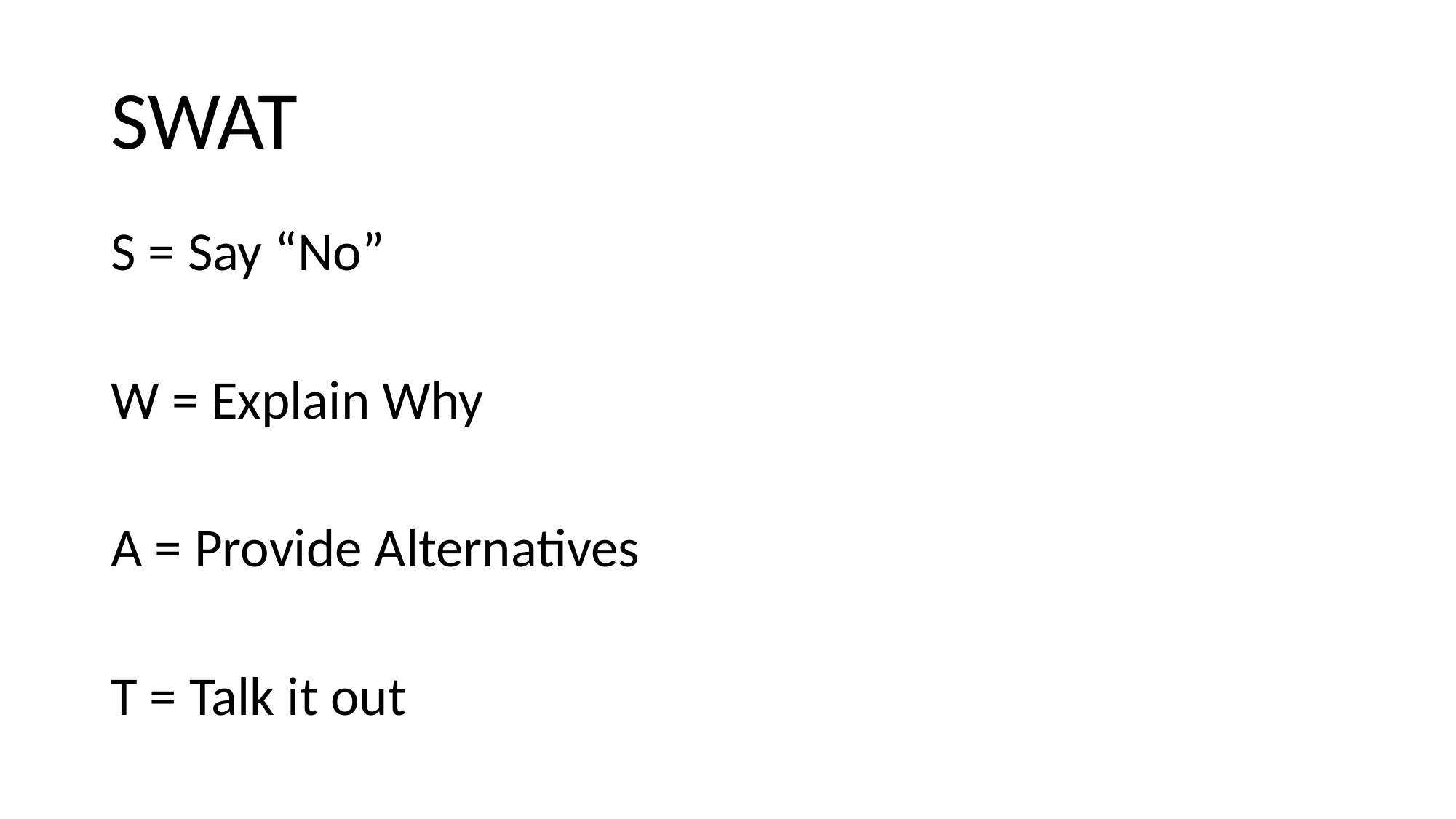

# SWAT
S = Say “No”

W = Explain Why

A = Provide Alternatives

T = Talk it out